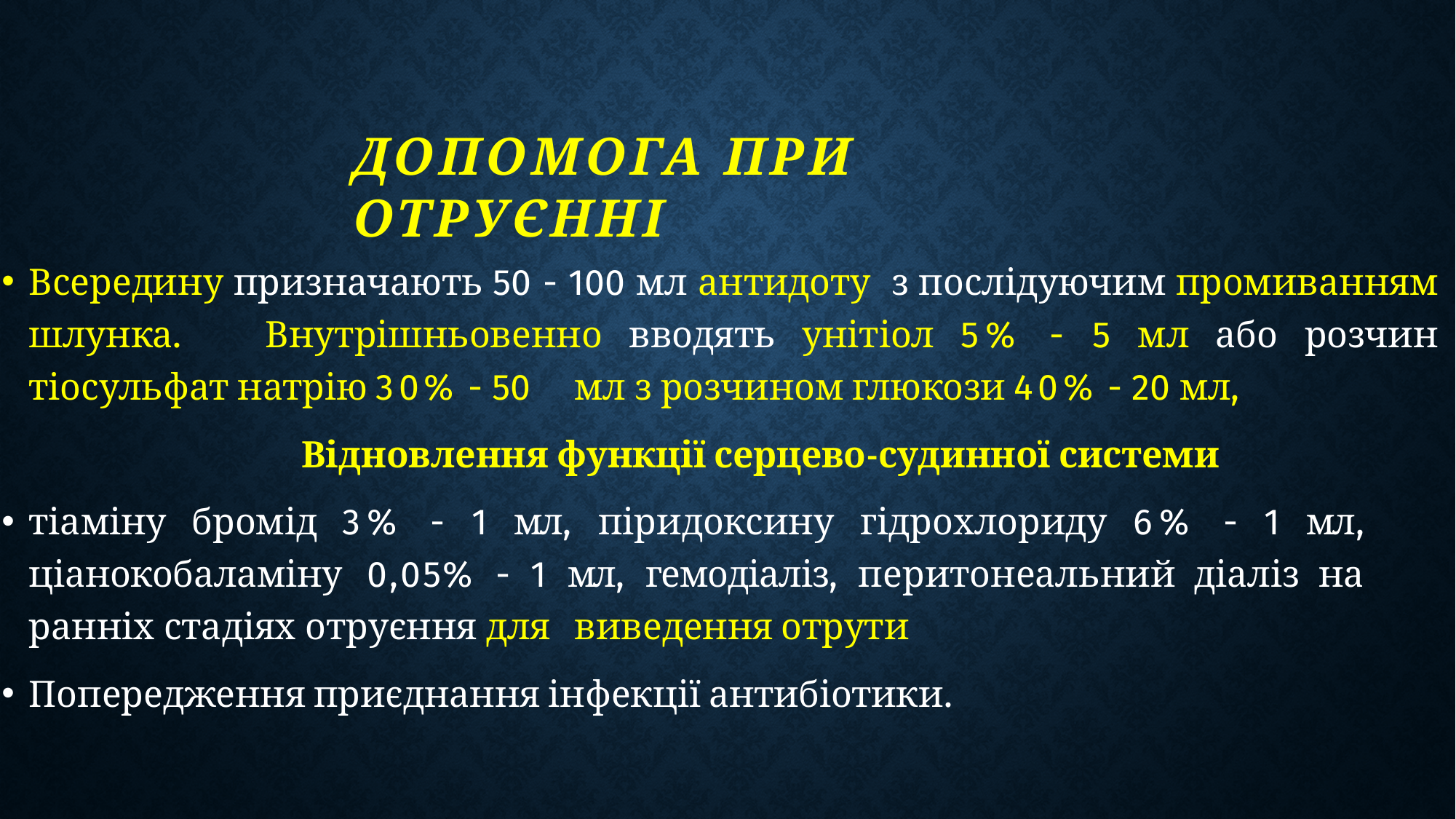

# ДОПОМОГА ПРИ ОТРУЄННІ
Всередину призначають 50 - 100 мл антидоту  з послідуючим промиванням шлунка. 	Внутрішньовенно вводять унітіол 5% - 5 мл або розчин тіосульфат натрію 30% - 50 	мл з розчином глюкози 40% - 20 мл,
Відновлення функції серцево-судинної системи
тіаміну бромід 3% - 1 мл, піридоксину гідрохлориду 6% - 1 мл, ціанокобаламіну 	0,05% - 1 мл, гемодіаліз, перитонеальний діаліз на ранніх стадіях отруєння для 	виведення отрути
Попередження приєднання інфекції антибіотики.